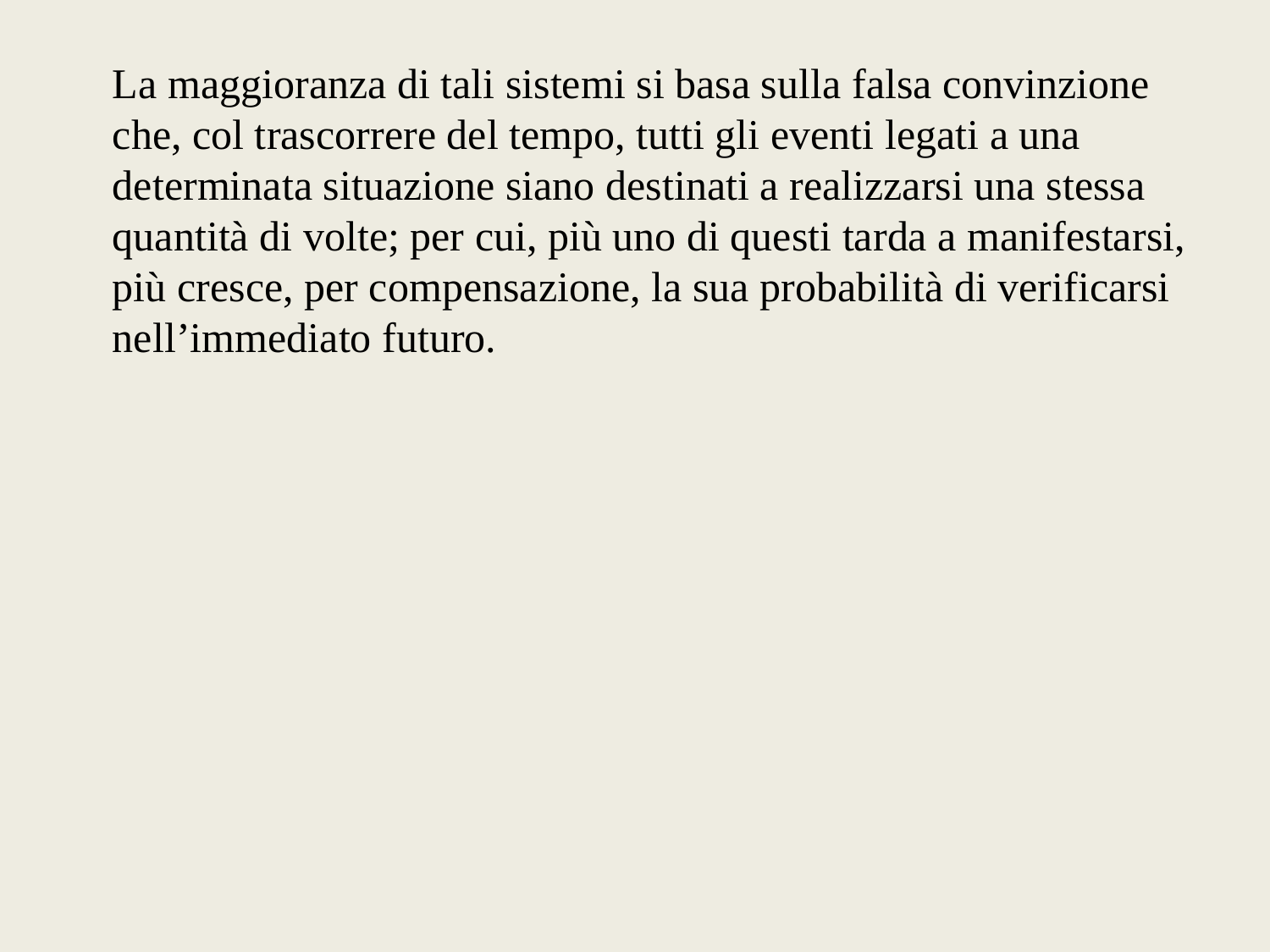

La maggioranza di tali sistemi si basa sulla falsa convinzione che, col trascorrere del tempo, tutti gli eventi legati a una determinata situazione siano destinati a realizzarsi una stessa quantità di volte; per cui, più uno di questi tarda a manifestarsi, più cresce, per compensazione, la sua probabilità di verificarsi nell’immediato futuro.